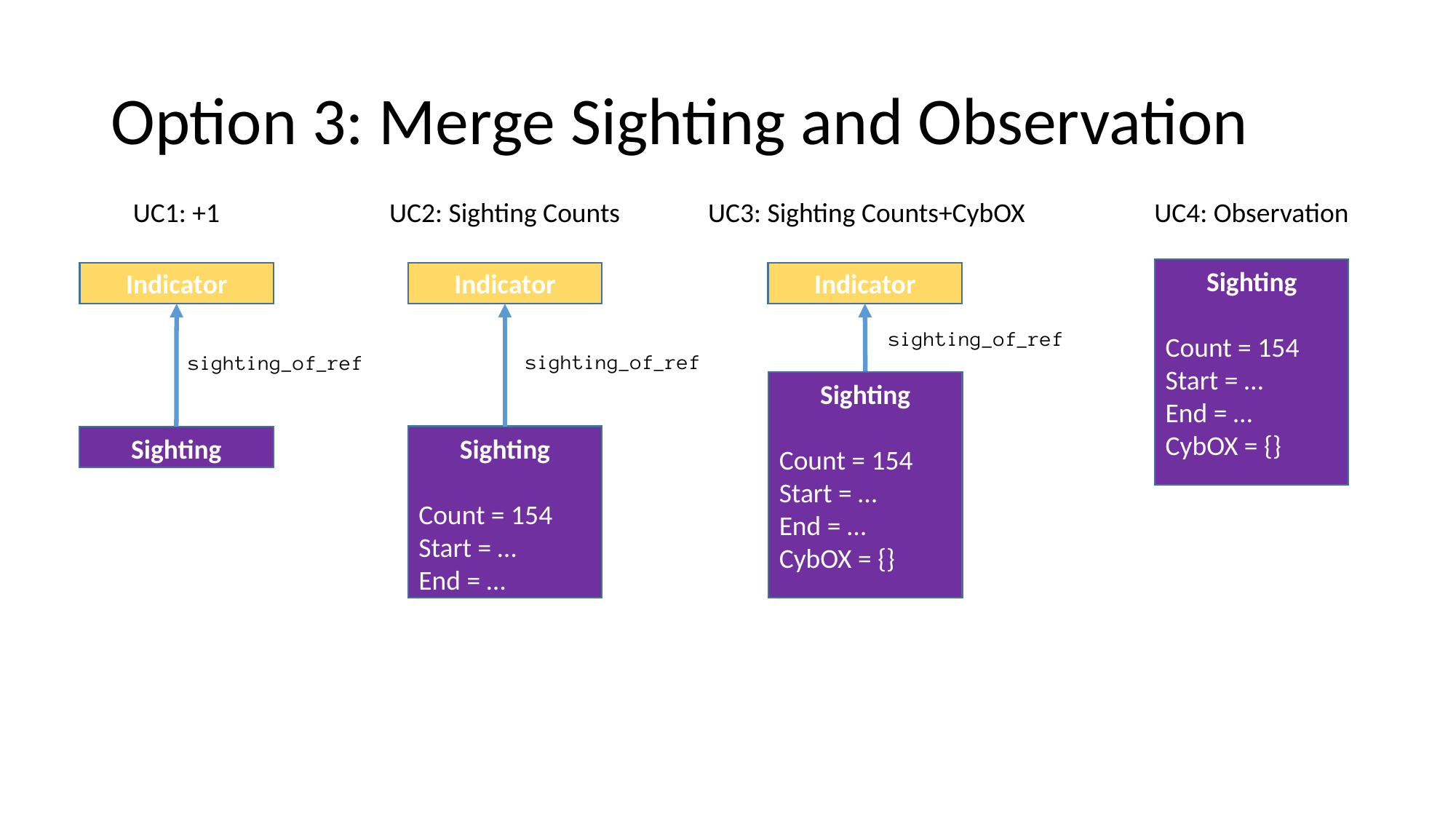

# Option 3: Merge Sighting and Observation
UC1: +1
UC2: Sighting Counts
UC4: Observation
UC3: Sighting Counts+CybOX
Sighting

Count = 154
Start = …
End = …
CybOX = {}
Indicator
Indicator
Indicator
sighting_of_ref
sighting_of_ref
sighting_of_ref
Sighting

Count = 154
Start = …
End = …
CybOX = {}
Sighting

Count = 154
Start = …
End = …
Sighting